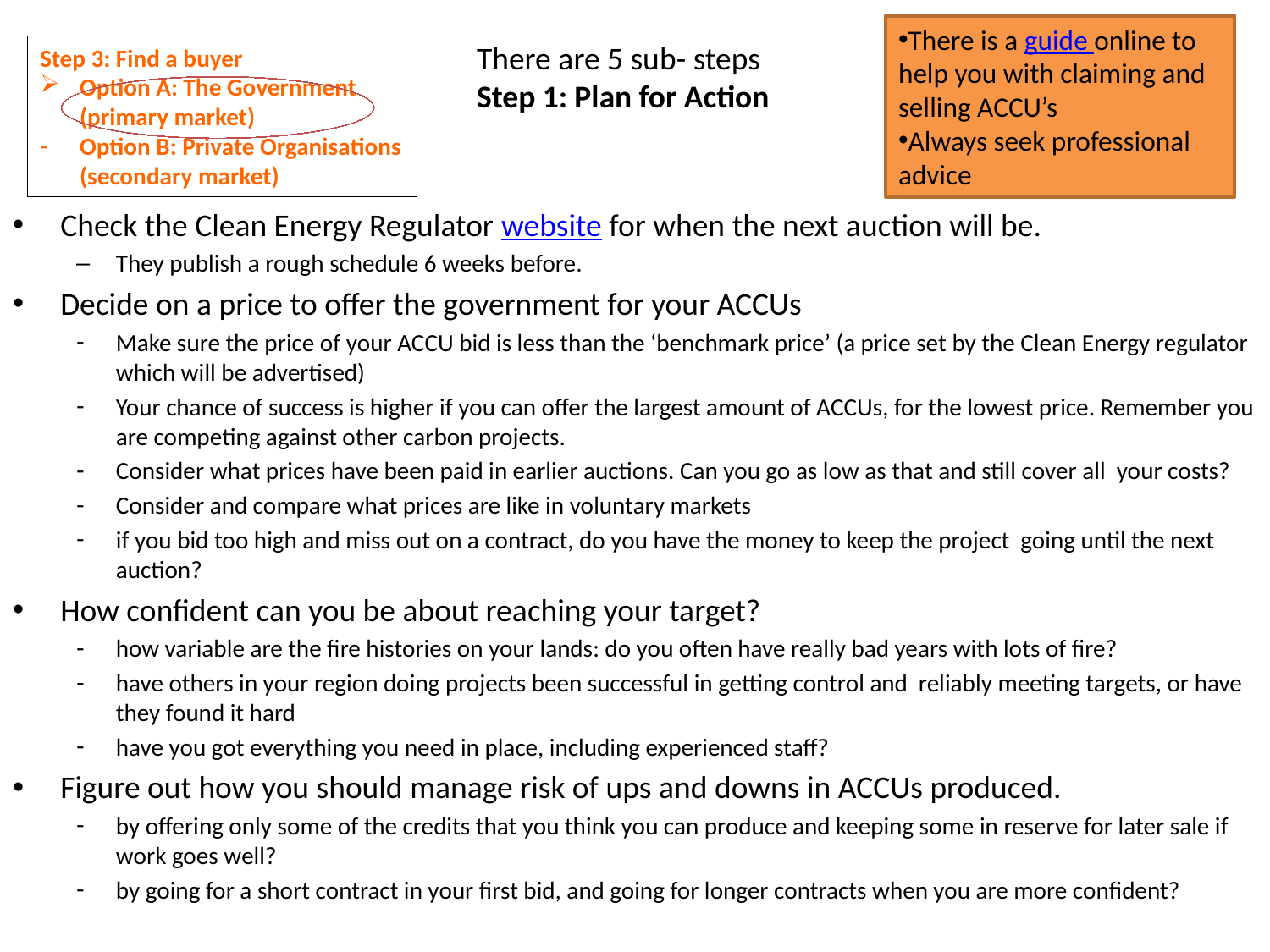

There is a guide online to help you with claiming and selling ACCU’s
Always seek professional advice
There are 5 sub- steps
Step 1: Plan for Action
Step 3: Find a buyer
Option A: The Government (primary market)
Option B: Private Organisations (secondary market)

Check the Clean Energy Regulator website for when the next auction will be.
They publish a rough schedule 6 weeks before.
Decide on a price to offer the government for your ACCUs
Make sure the price of your ACCU bid is less than the ‘benchmark price’ (a price set by the Clean Energy regulator which will be advertised)
Your chance of success is higher if you can offer the largest amount of ACCUs, for the lowest price. Remember you are competing against other carbon projects.
Consider what prices have been paid in earlier auctions. Can you go as low as that and still cover all  your costs?
Consider and compare what prices are like in voluntary markets
if you bid too high and miss out on a contract, do you have the money to keep the project  going until the next auction?
How confident can you be about reaching your target?
how variable are the fire histories on your lands: do you often have really bad years with lots of fire?
have others in your region doing projects been successful in getting control and  reliably meeting targets, or have they found it hard
have you got everything you need in place, including experienced staff?
Figure out how you should manage risk of ups and downs in ACCUs produced.
by offering only some of the credits that you think you can produce and keeping some in reserve for later sale if work goes well?
by going for a short contract in your first bid, and going for longer contracts when you are more confident?